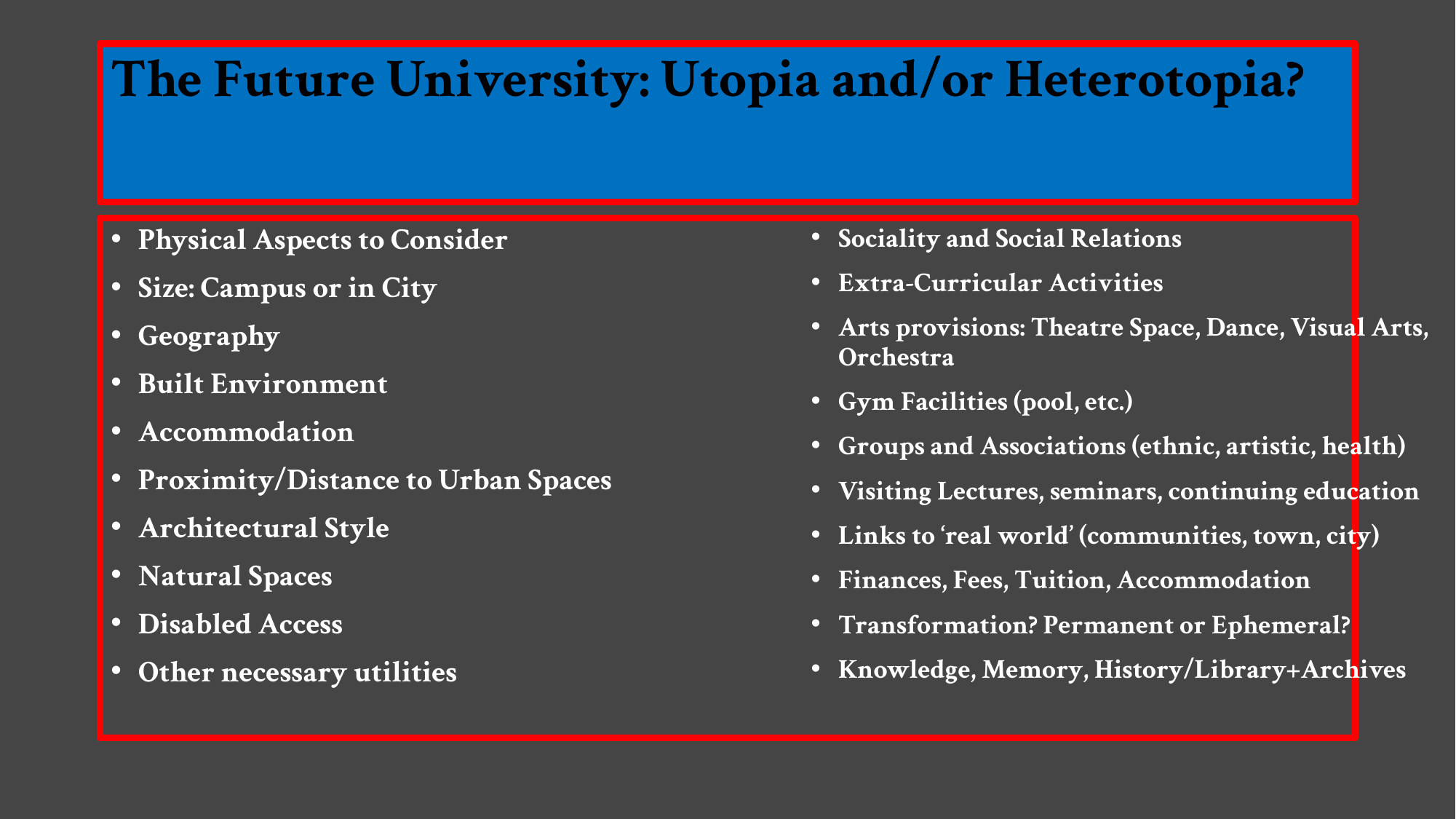

# The Future University: Utopia and/or Heterotopia?
Physical Aspects to Consider
Size: Campus or in City
Geography
Built Environment
Accommodation
Proximity/Distance to Urban Spaces
Architectural Style
Natural Spaces
Disabled Access
Other necessary utilities

Sociality and Social Relations
Extra-Curricular Activities
Arts provisions: Theatre Space, Dance, Visual Arts, Orchestra
Gym Facilities (pool, etc.)
Groups and Associations (ethnic, artistic, health)
Visiting Lectures, seminars, continuing education
Links to ‘real world’ (communities, town, city)
Finances, Fees, Tuition, Accommodation
Transformation? Permanent or Ephemeral?
Knowledge, Memory, History/Library+Archives